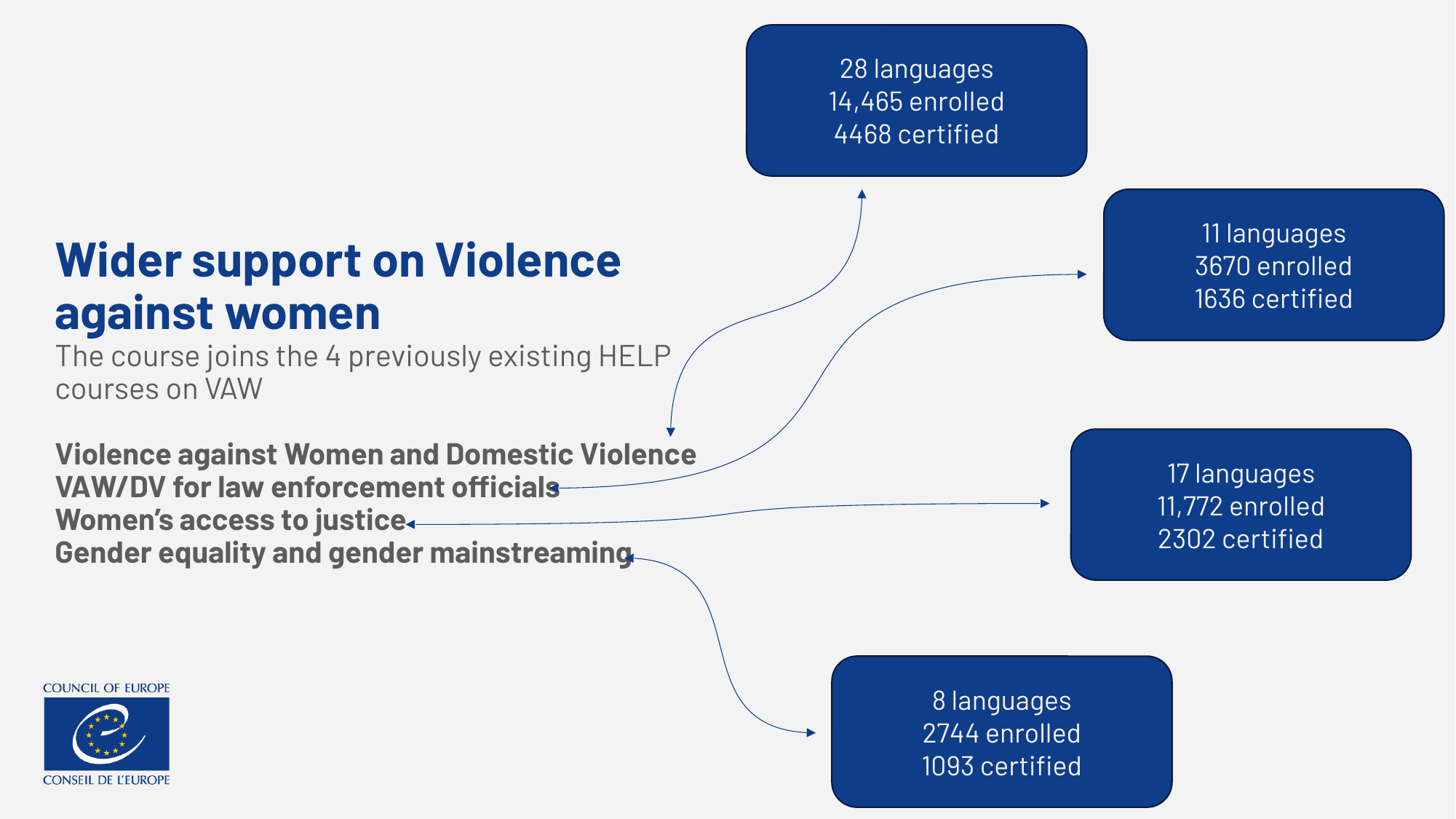

28 languages
14,465 enrolled
4468 certified
11 languages
3670 enrolled
1636 certified
Wider support on Violence against women
The course joins the 4 previously existing HELP courses on VAW

Violence against Women and Domestic Violence
VAW/DV for law enforcement officials
Women’s access to justice
Gender equality and gender mainstreaming

17 languages
11,772 enrolled
2302 certified
8 languages
2744 enrolled
1093 certified